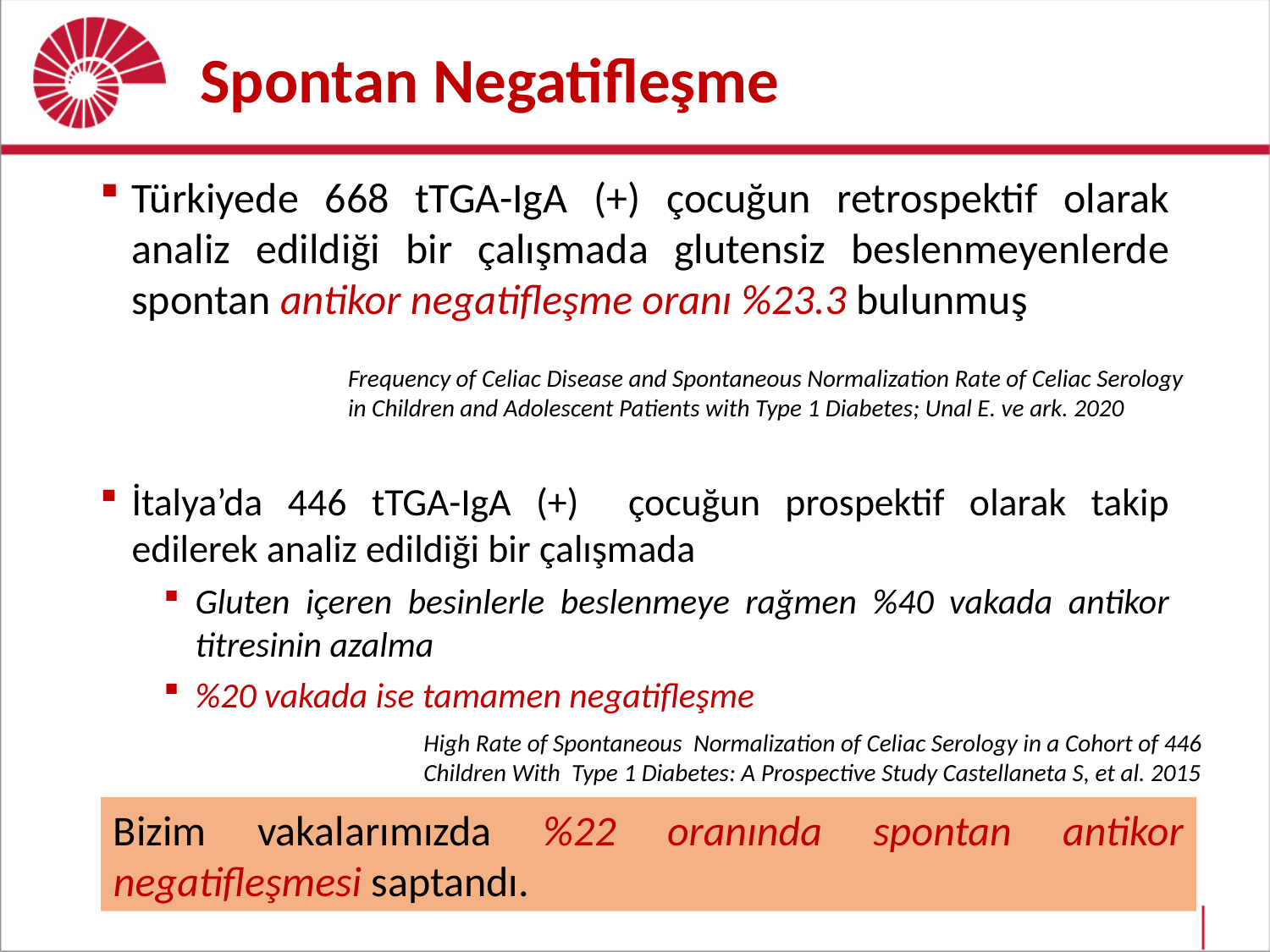

# Spontan Negatifleşme
Türkiyede 668 tTGA-IgA (+) çocuğun retrospektif olarak analiz edildiği bir çalışmada glutensiz beslenmeyenlerde spontan antikor negatifleşme oranı %23.3 bulunmuş

İtalya’da 446 tTGA-IgA (+)  çocuğun prospektif olarak takip edilerek analiz edildiği bir çalışmada
Gluten içeren besinlerle beslenmeye rağmen %40 vakada antikor titresinin azalma
%20 vakada ise tamamen negatifleşme
Frequency of Celiac Disease and Spontaneous Normalization Rate of Celiac Serology in Children and Adolescent Patients with Type 1 Diabetes; Unal E. ve ark. 2020

High Rate of Spontaneous  Normalization of Celiac Serology in a Cohort of 446 Children With  Type 1 Diabetes: A Prospective Study Castellaneta S, et al. 2015

Bizim vakalarımızda %22 oranında spontan antikor negatifleşmesi saptandı.